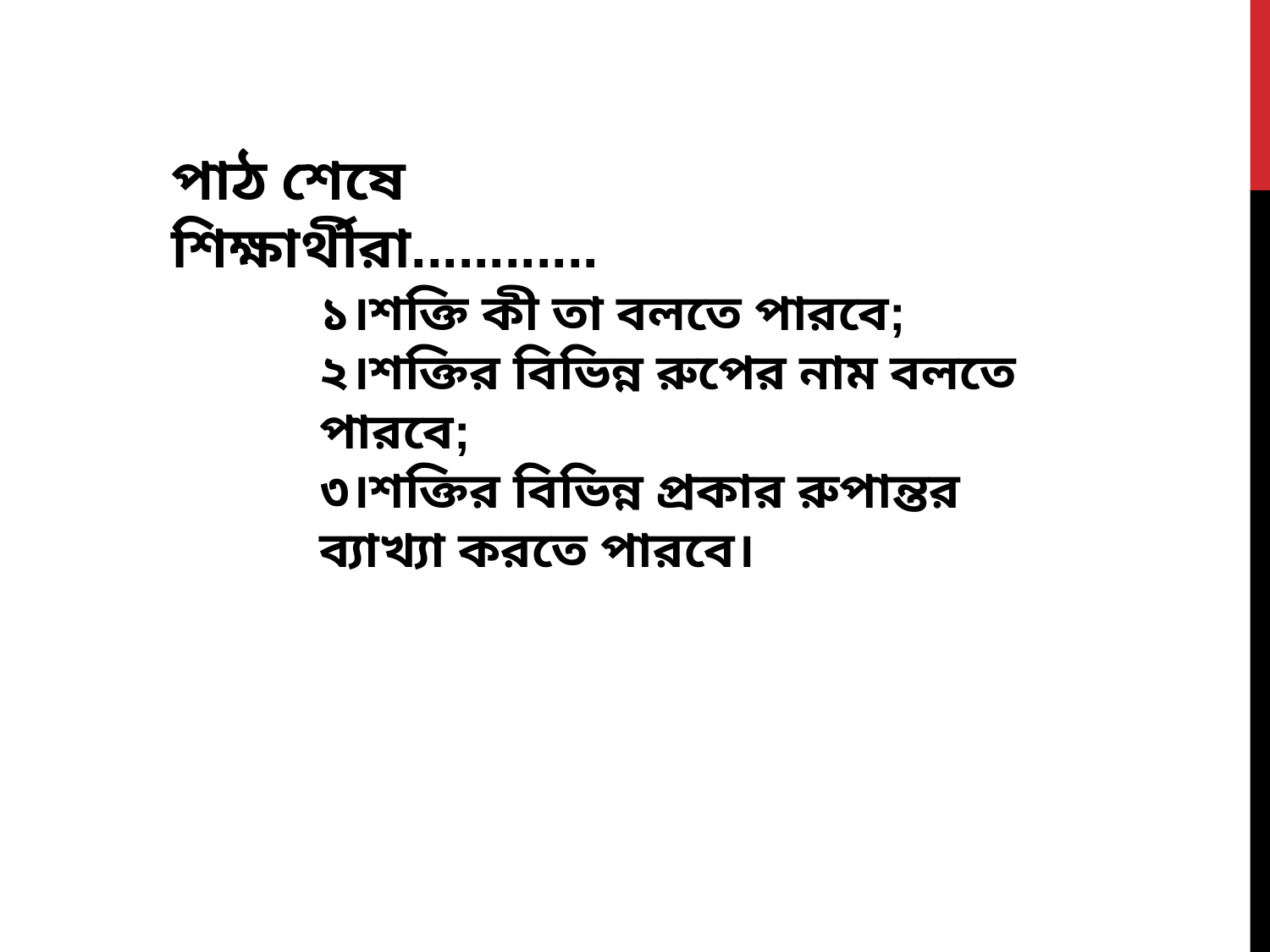

পাঠ শেষে শিক্ষার্থীরা............
১।শক্তি কী তা বলতে পারবে;
২।শক্তির বিভিন্ন রুপের নাম বলতে পারবে;
৩।শক্তির বিভিন্ন প্রকার রুপান্তর  ব্যাখ্যা করতে পারবে।